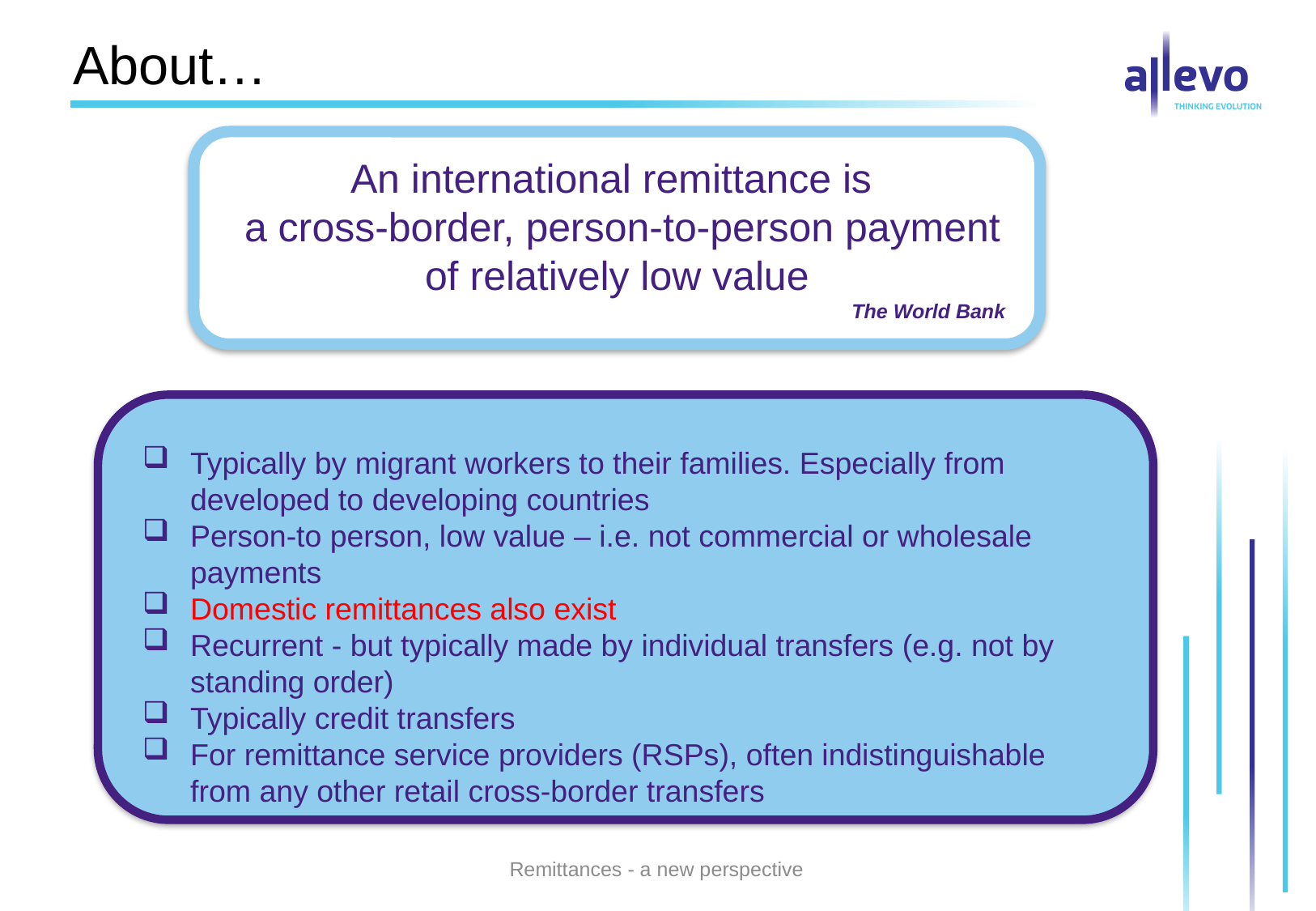

# About…
An international remittance is
 a cross-border, person-to-person payment of relatively low value
The World Bank

Typically by migrant workers to their families. Especially from developed to developing countries
Person-to person, low value – i.e. not commercial or wholesale payments
Domestic remittances also exist
Recurrent - but typically made by individual transfers (e.g. not by standing order)
Typically credit transfers
For remittance service providers (RSPs), often indistinguishable from any other retail cross-border transfers
Remittances - a new perspective